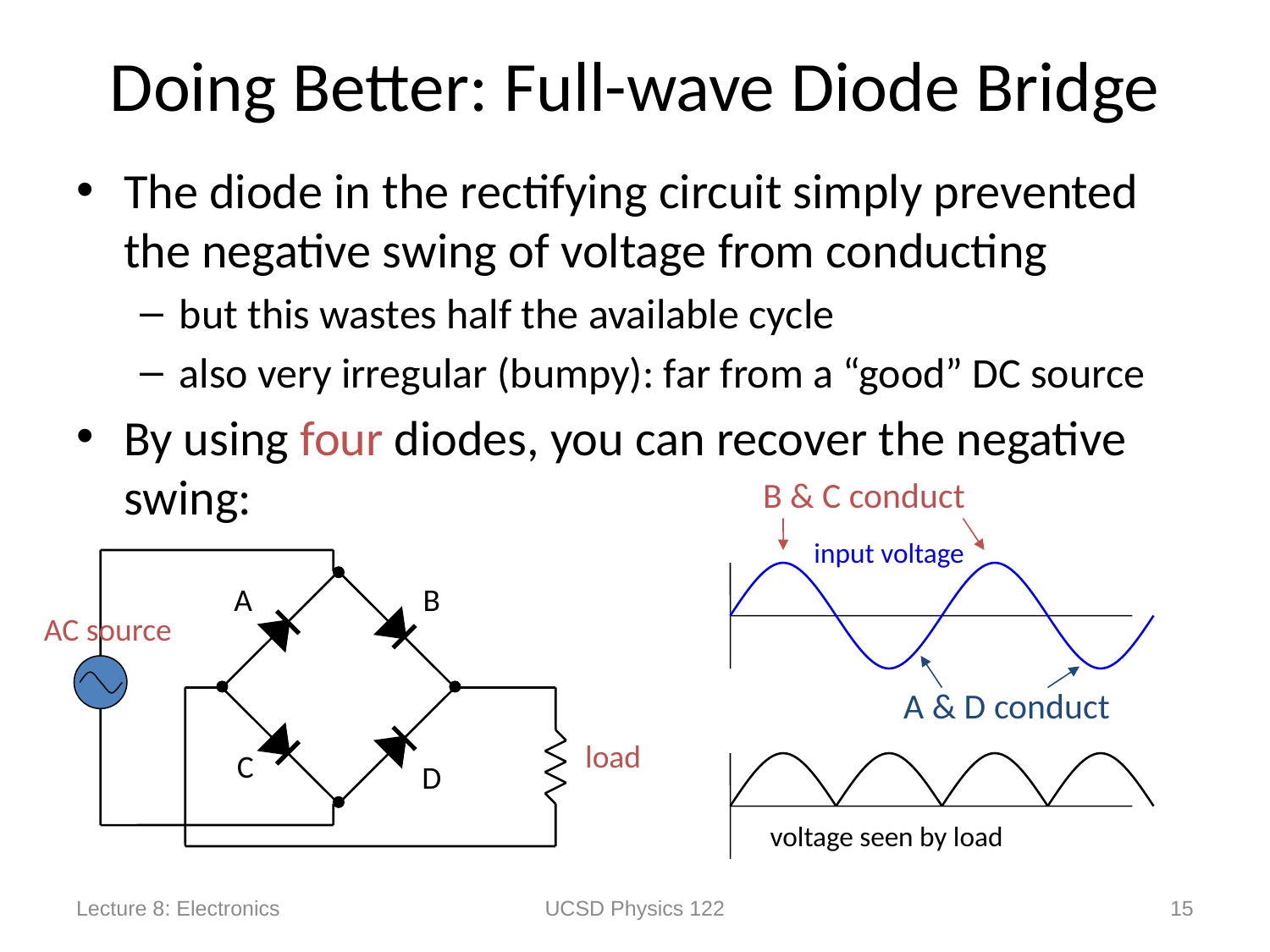

# Doing Better: Full-wave Diode Bridge
The diode in the rectifying circuit simply prevented the negative swing of voltage from conducting
but this wastes half the available cycle
also very irregular (bumpy): far from a “good” DC source
By using four diodes, you can recover the negative swing:

B & C conduct

input voltage

A
B
AC source

A & D conduct
load
C
D

voltage seen by load
Lecture 8: Electronics
UCSD Physics 122
15